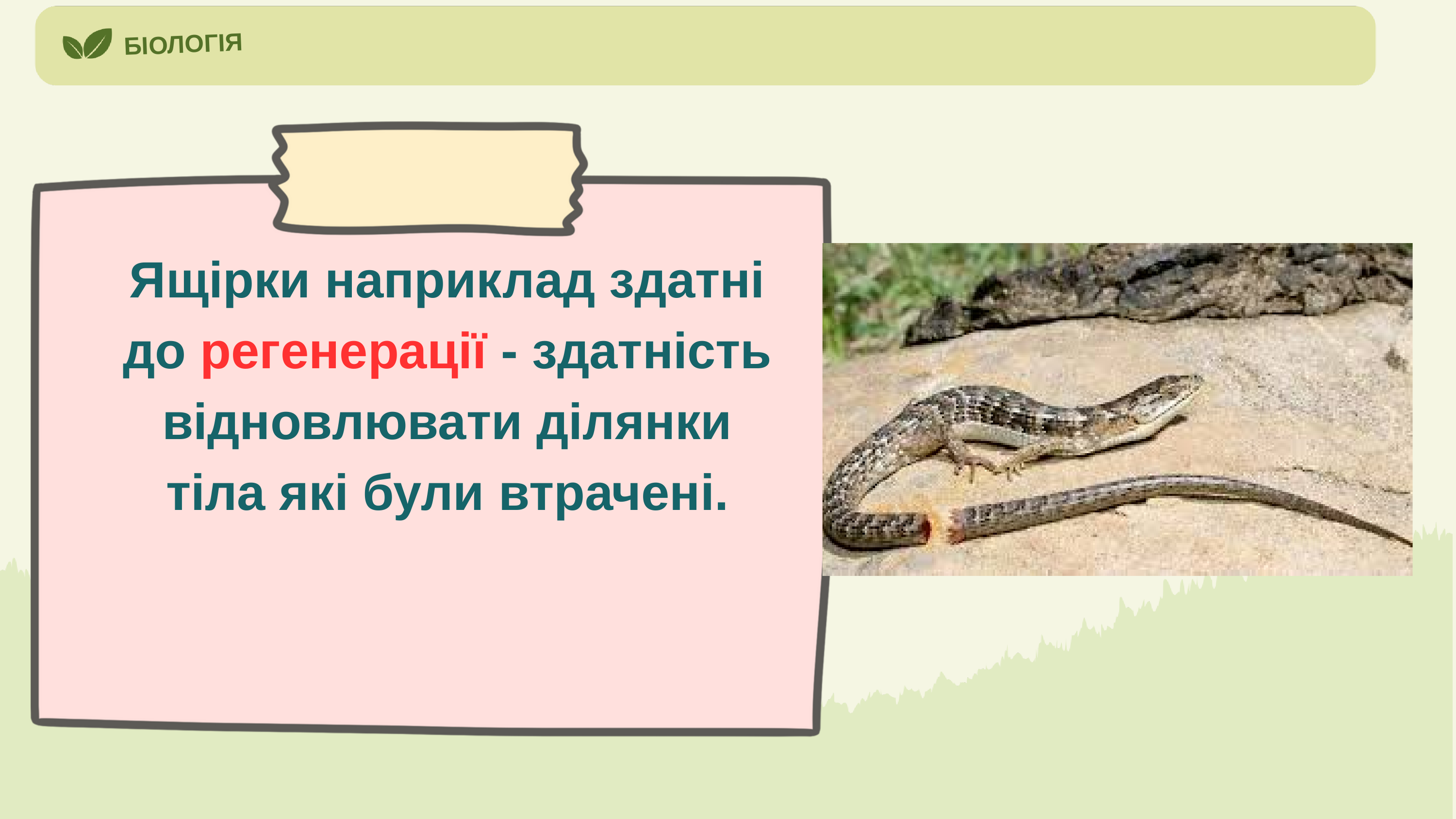

БІОЛОГІЯ

Ящірки наприклад здатні до регенерації - здатність відновлювати ділянки тіла які були втрачені.